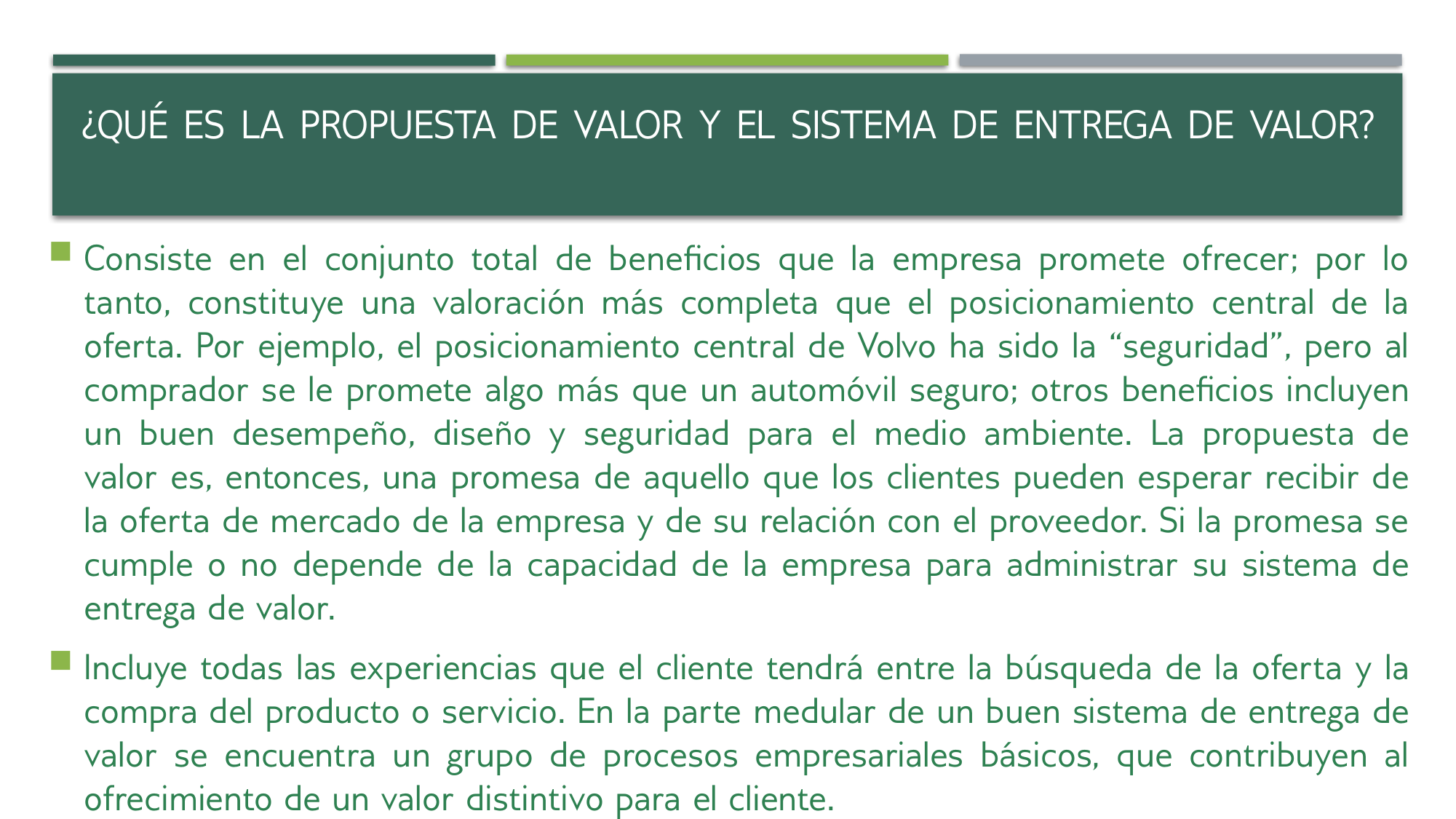

# ¿qué es la propuesta de valor y el sistema de entrega de valor?
Consiste en el conjunto total de beneficios que la empresa promete ofrecer; por lo tanto, constituye una valoración más completa que el posicionamiento central de la oferta. Por ejemplo, el posicionamiento central de Volvo ha sido la “seguridad”, pero al comprador se le promete algo más que un automóvil seguro; otros beneficios incluyen un buen desempeño, diseño y seguridad para el medio ambiente. La propuesta de valor es, entonces, una promesa de aquello que los clientes pueden esperar recibir de la oferta de mercado de la empresa y de su relación con el proveedor. Si la promesa se cumple o no depende de la capacidad de la empresa para administrar su sistema de entrega de valor.
Incluye todas las experiencias que el cliente tendrá entre la búsqueda de la oferta y la compra del producto o servicio. En la parte medular de un buen sistema de entrega de valor se encuentra un grupo de procesos empresariales básicos, que contribuyen al ofrecimiento de un valor distintivo para el cliente.